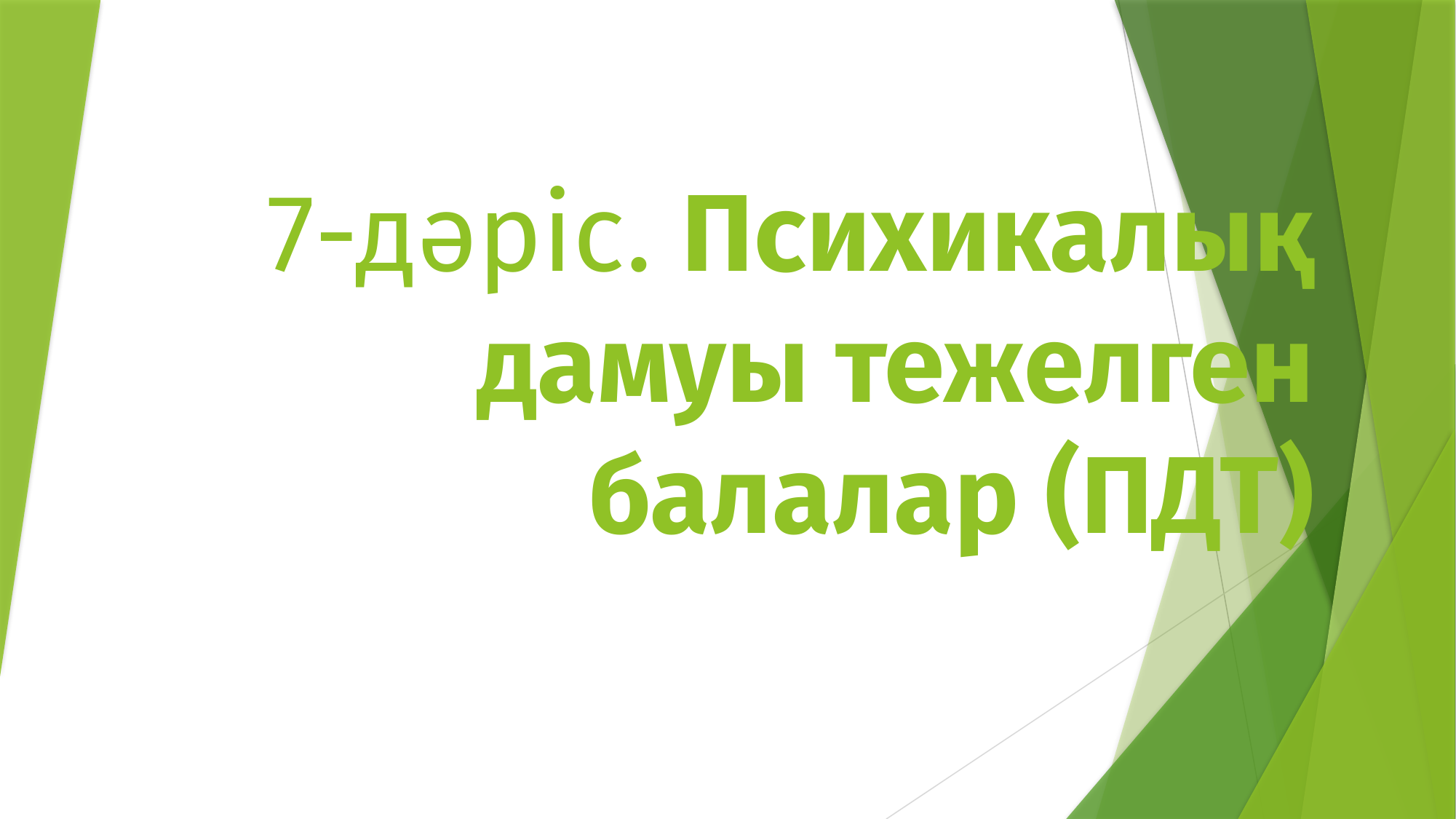

# 7-дәріс. Психикалық дамуы тежелген балалар (ПДТ)